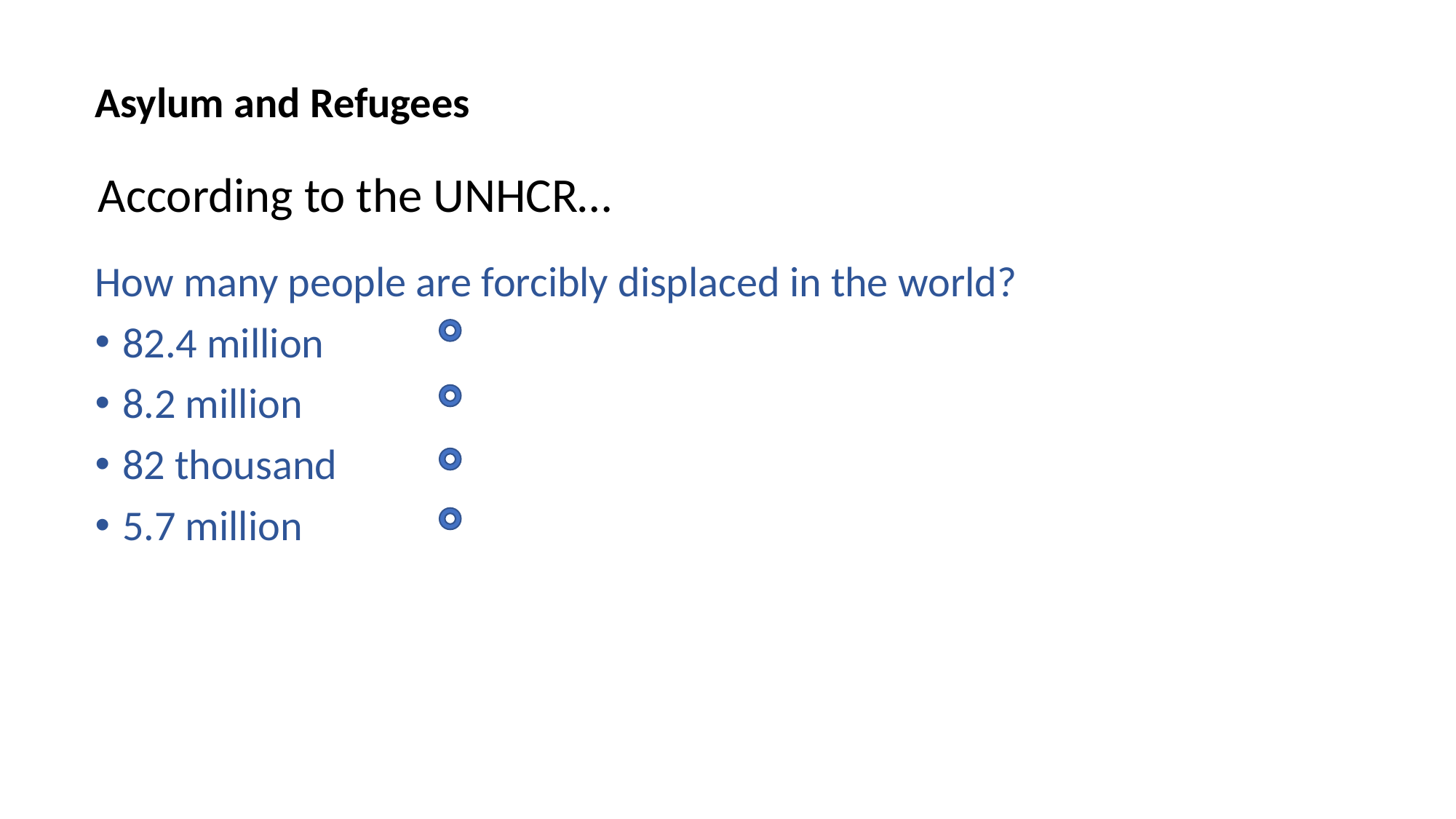

Asylum and Refugees
According to the UNHCR…
How many people are forcibly displaced in the world?
82.4 million
8.2 million
82 thousand
5.7 million